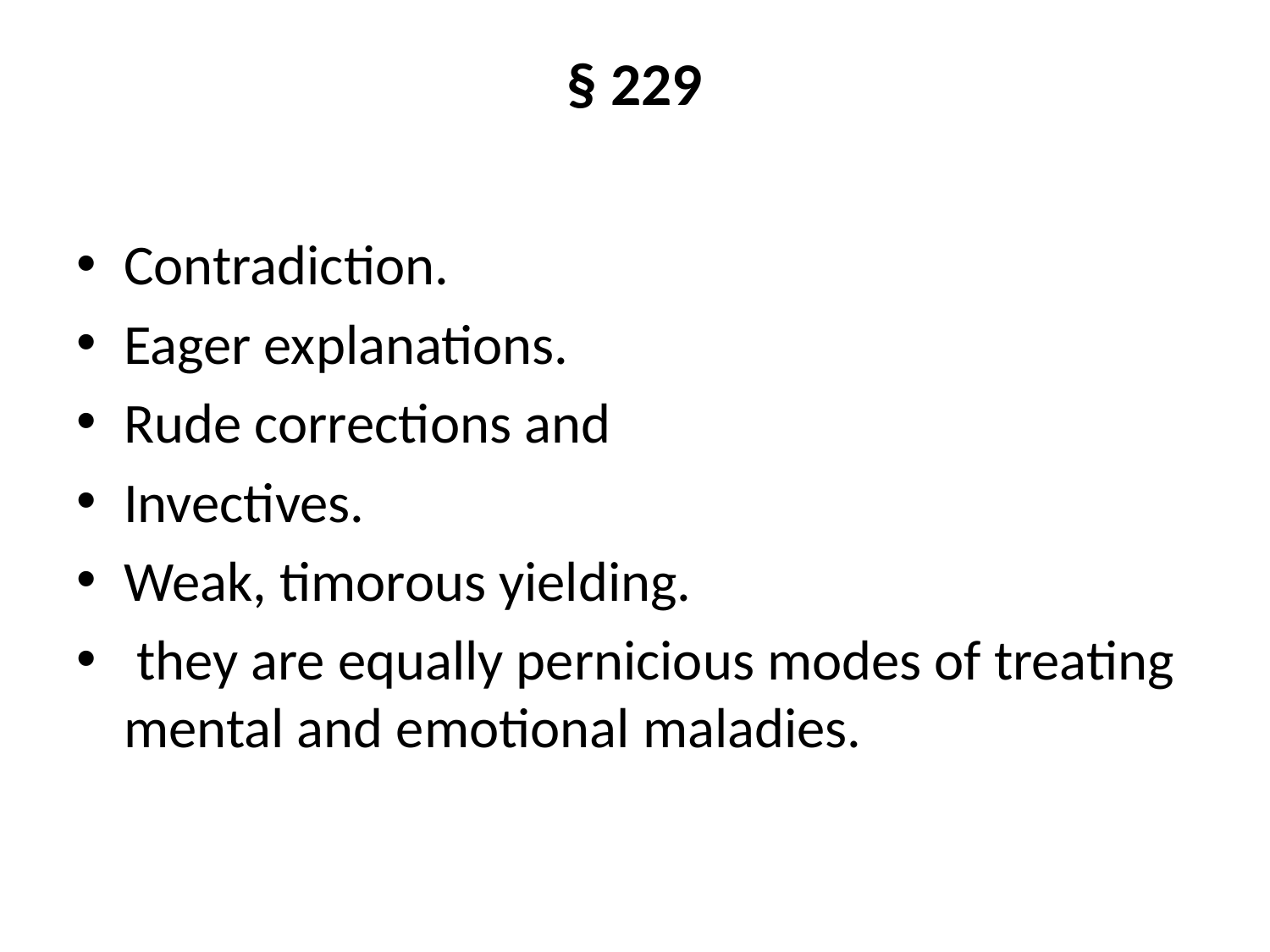

# § 229
Contradiction.
Eager explanations.
Rude corrections and
Invectives.
Weak, timorous yielding.
 they are equally pernicious modes of treating mental and emotional maladies.